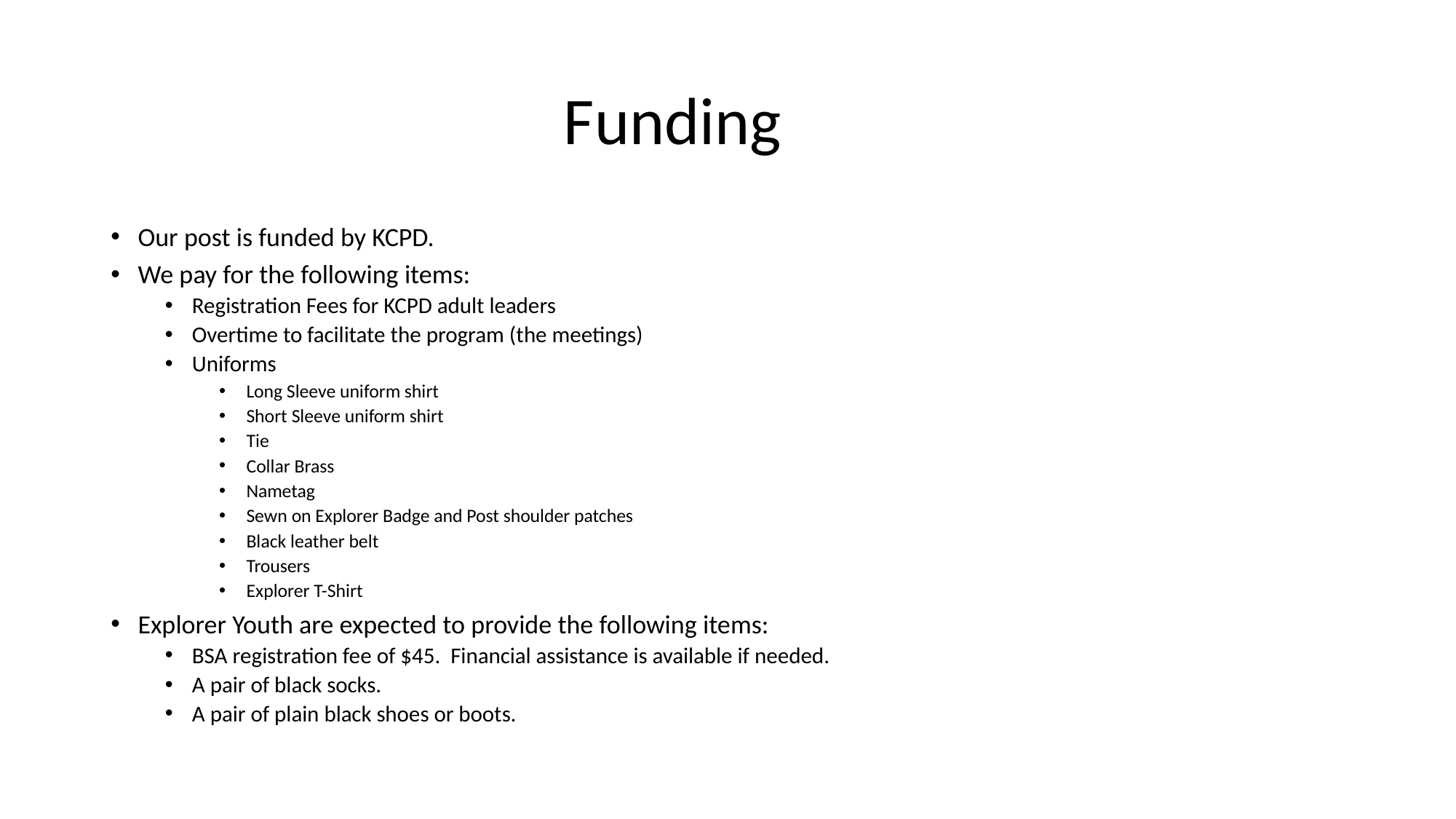

# Funding
Our post is funded by KCPD.
We pay for the following items:
Registration Fees for KCPD adult leaders
Overtime to facilitate the program (the meetings)
Uniforms
Long Sleeve uniform shirt
Short Sleeve uniform shirt
Tie
Collar Brass
Nametag
Sewn on Explorer Badge and Post shoulder patches
Black leather belt
Trousers
Explorer T-Shirt
Explorer Youth are expected to provide the following items:
BSA registration fee of $45.  Financial assistance is available if needed.
A pair of black socks.
A pair of plain black shoes or boots.